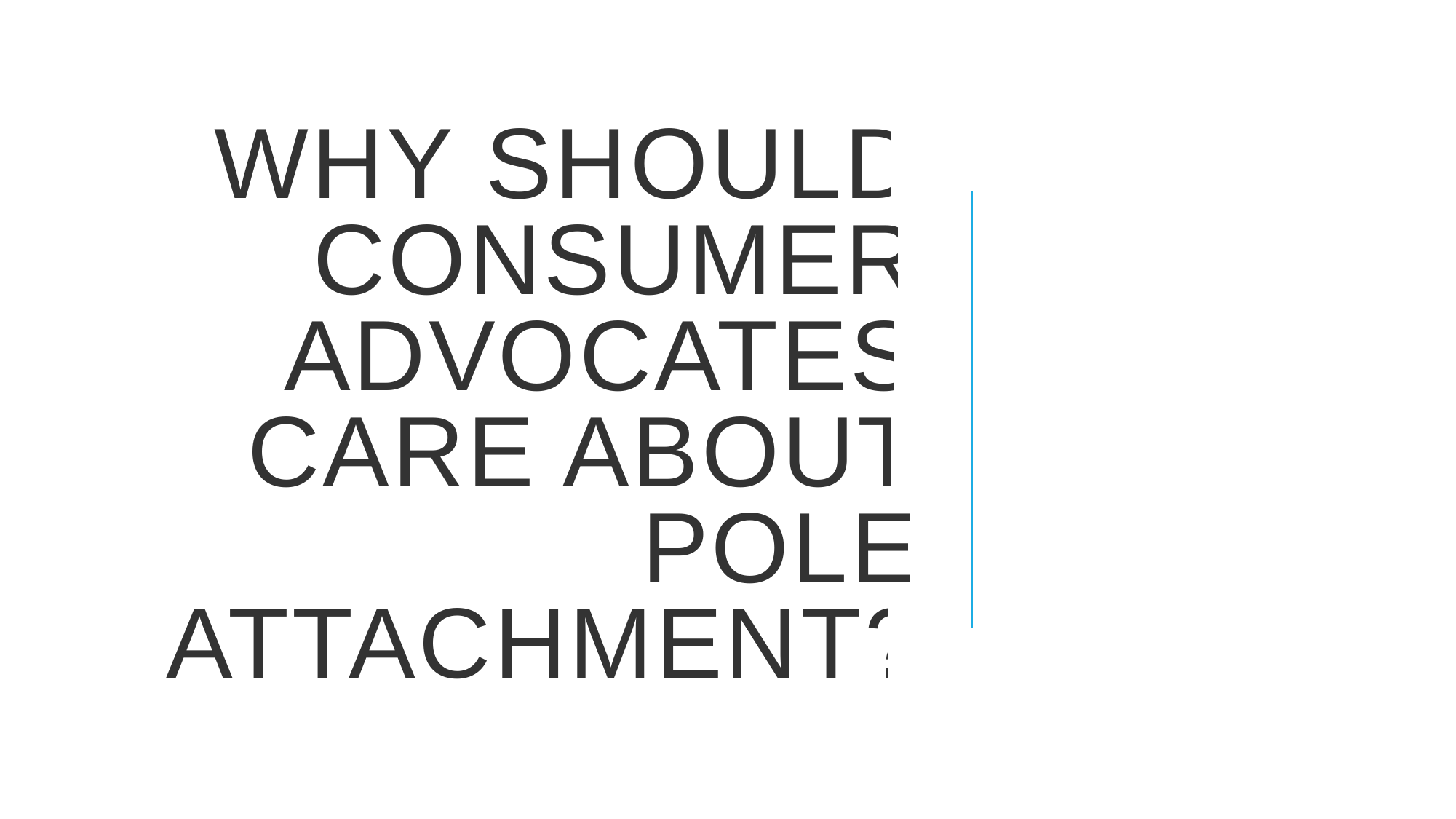

Why Should Consumer Advocates Care About Pole Attachment?